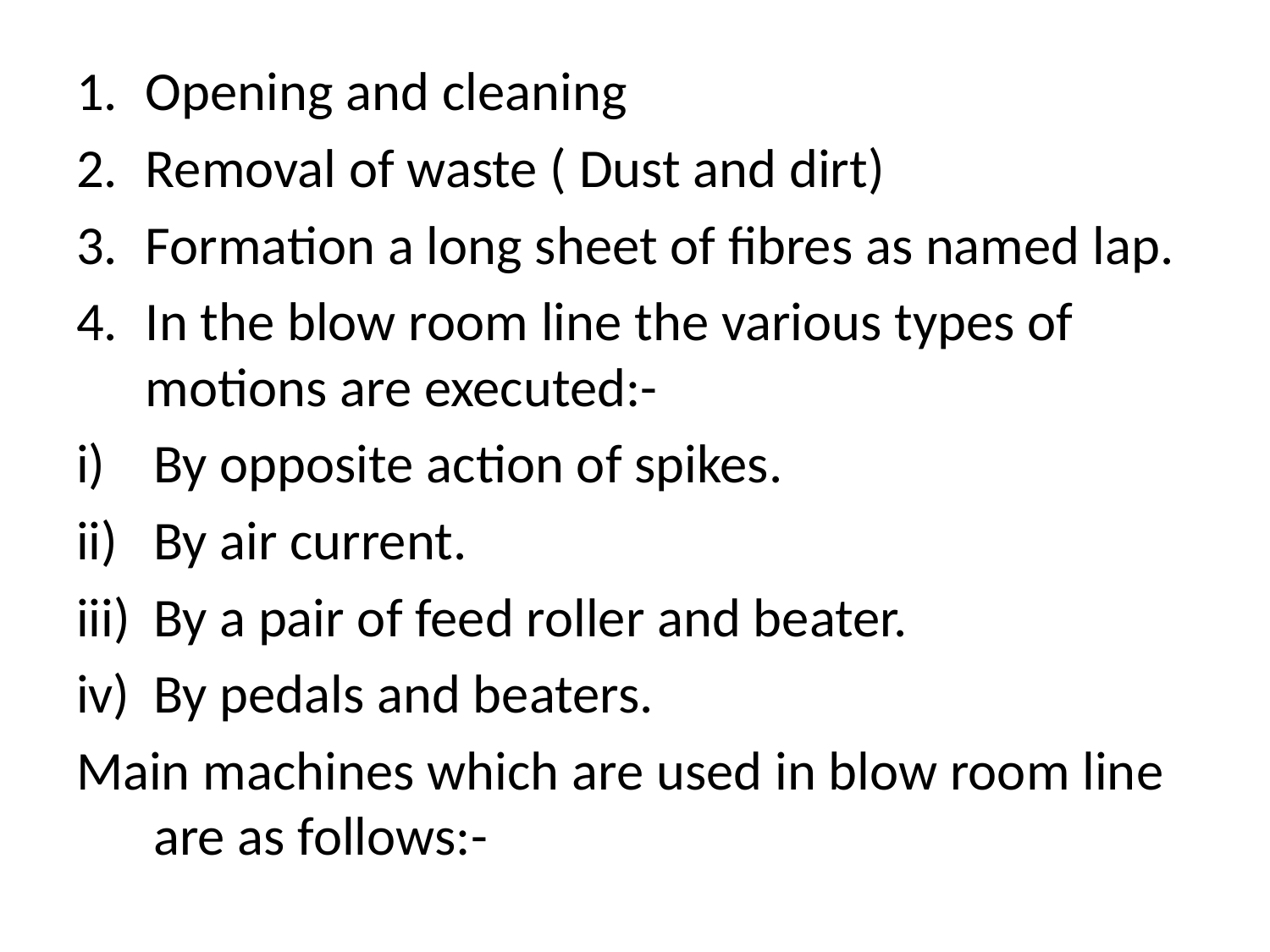

#
Opening and cleaning
Removal of waste ( Dust and dirt)
Formation a long sheet of fibres as named lap.
In the blow room line the various types of motions are executed:-
By opposite action of spikes.
By air current.
By a pair of feed roller and beater.
By pedals and beaters.
Main machines which are used in blow room line are as follows:-